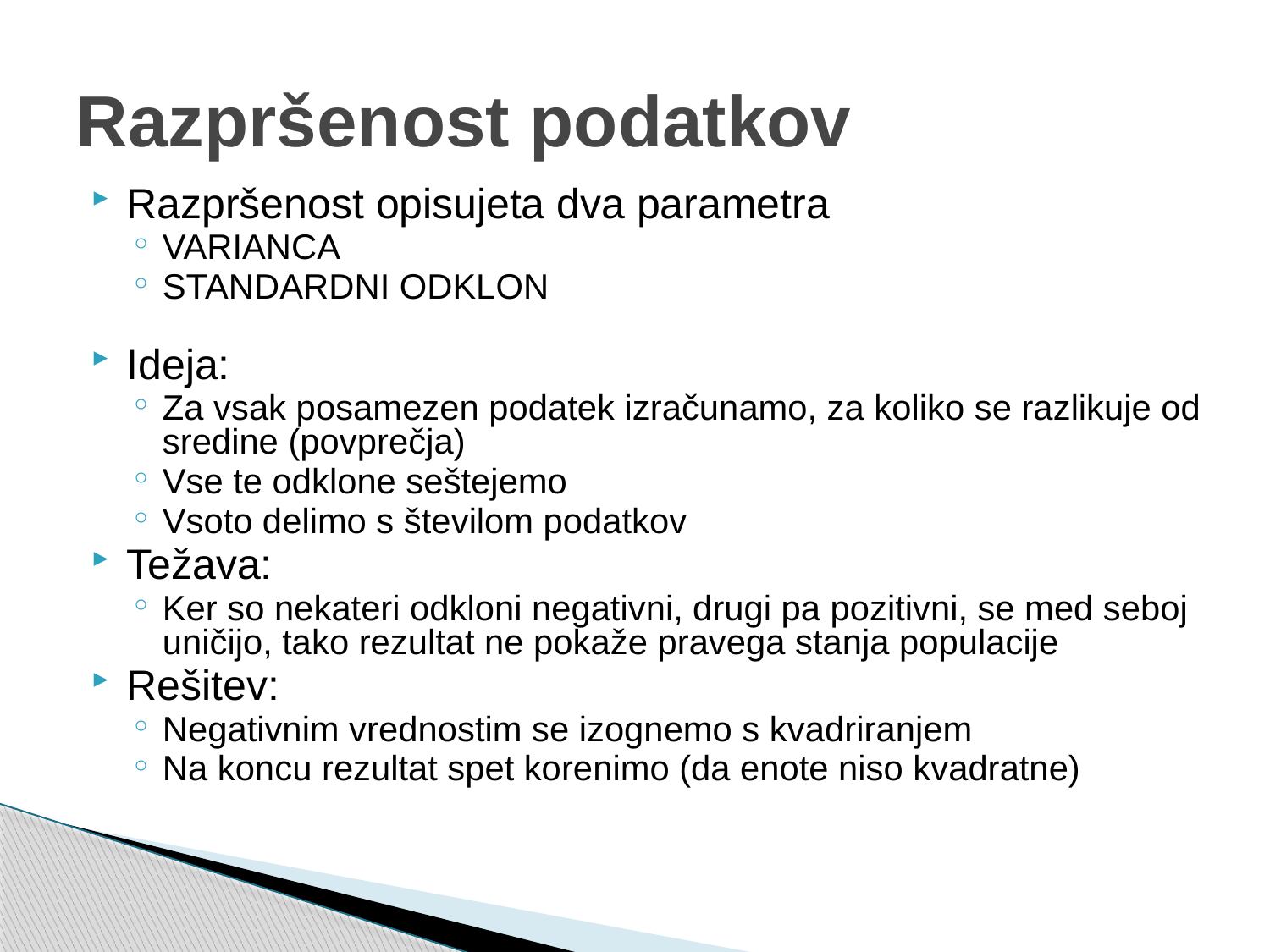

# Razpršenost podatkov
Razpršenost opisujeta dva parametra
VARIANCA
STANDARDNI ODKLON
Ideja:
Za vsak posamezen podatek izračunamo, za koliko se razlikuje od sredine (povprečja)
Vse te odklone seštejemo
Vsoto delimo s številom podatkov
Težava:
Ker so nekateri odkloni negativni, drugi pa pozitivni, se med seboj uničijo, tako rezultat ne pokaže pravega stanja populacije
Rešitev:
Negativnim vrednostim se izognemo s kvadriranjem
Na koncu rezultat spet korenimo (da enote niso kvadratne)